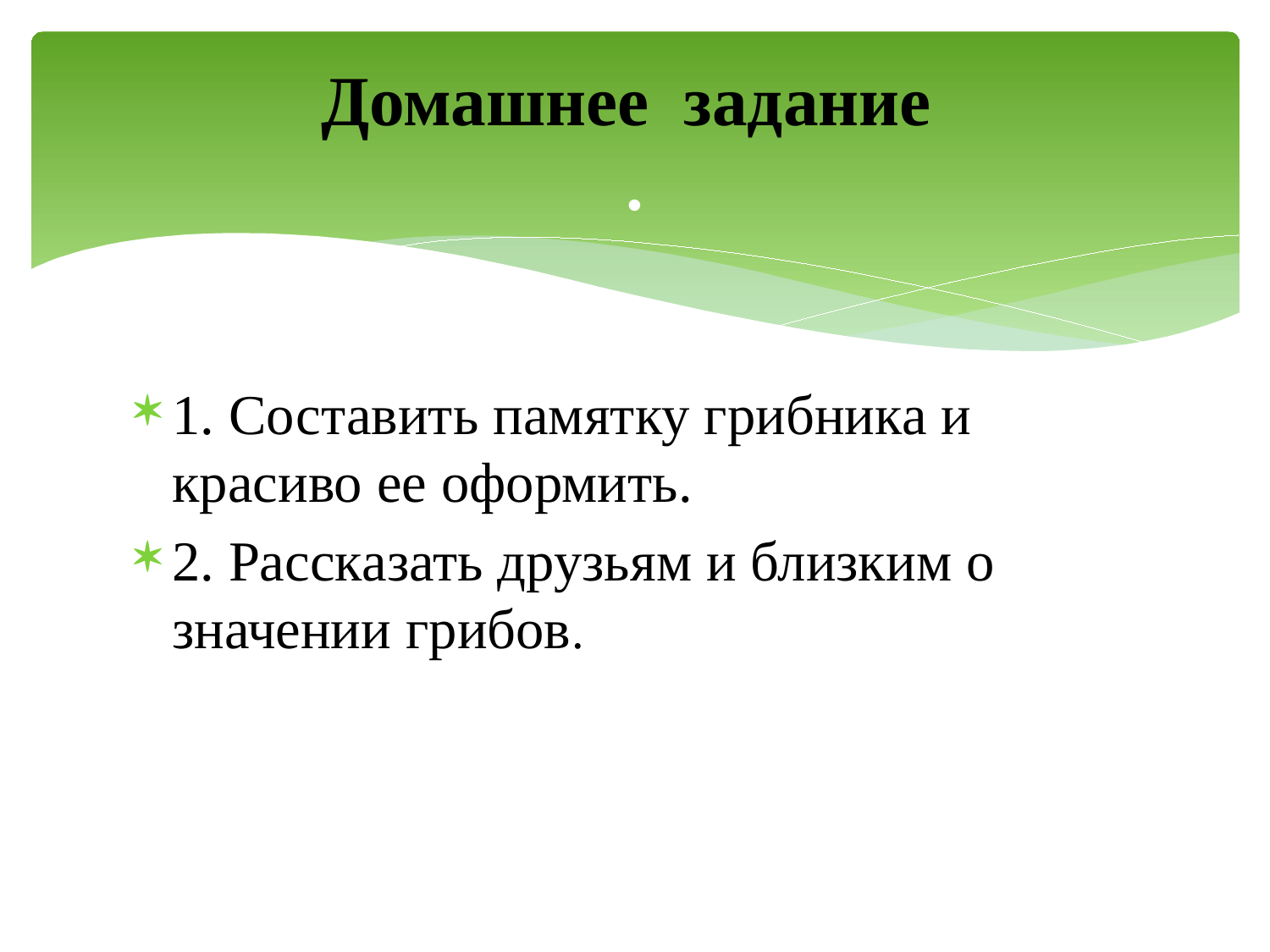

# Домашнее  задание .
1. Составить памятку грибника и красиво ее оформить.
2. Рассказать друзьям и близким о значении грибов.